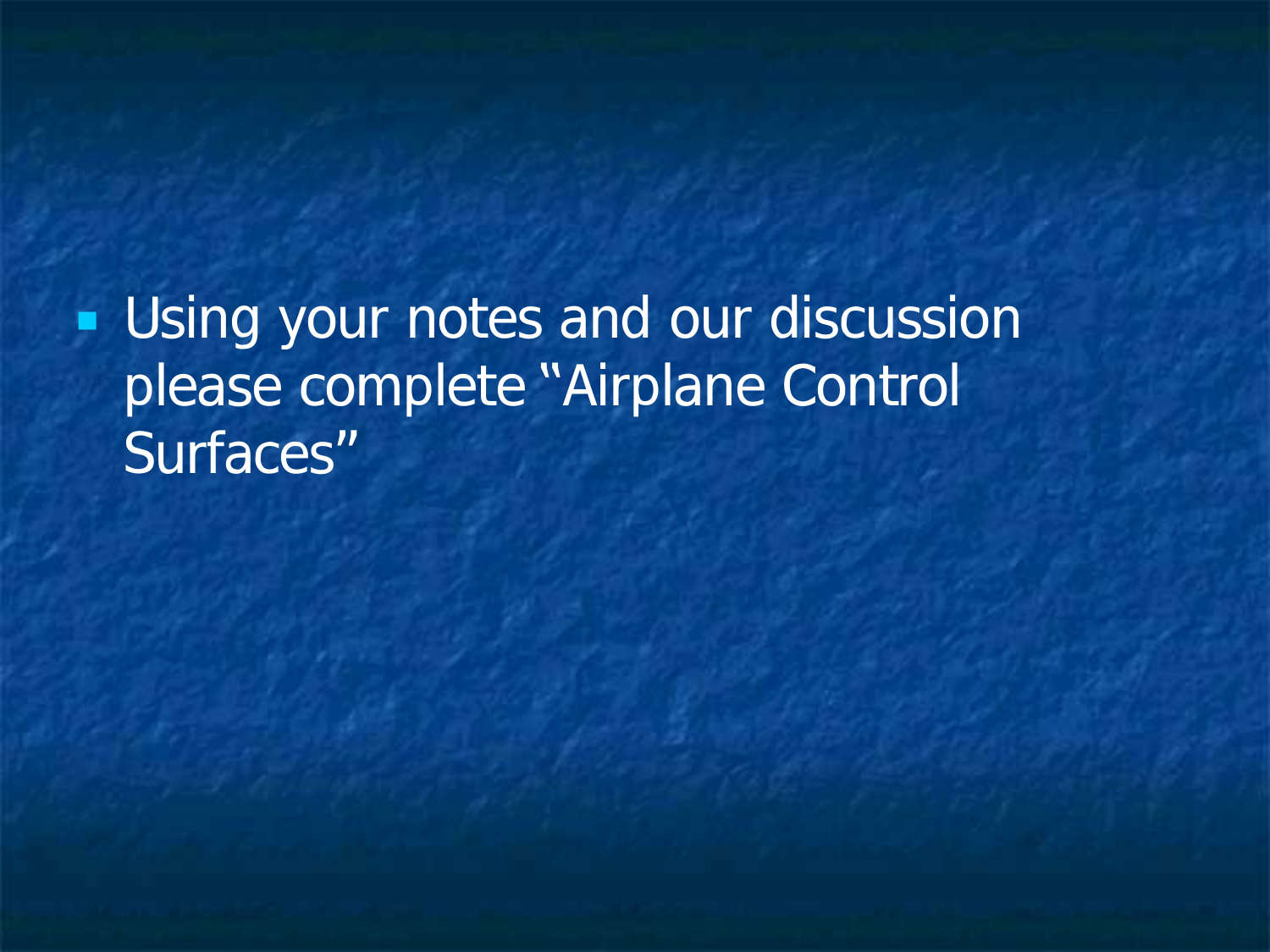

Using your notes and our discussion please complete “Airplane Control Surfaces”